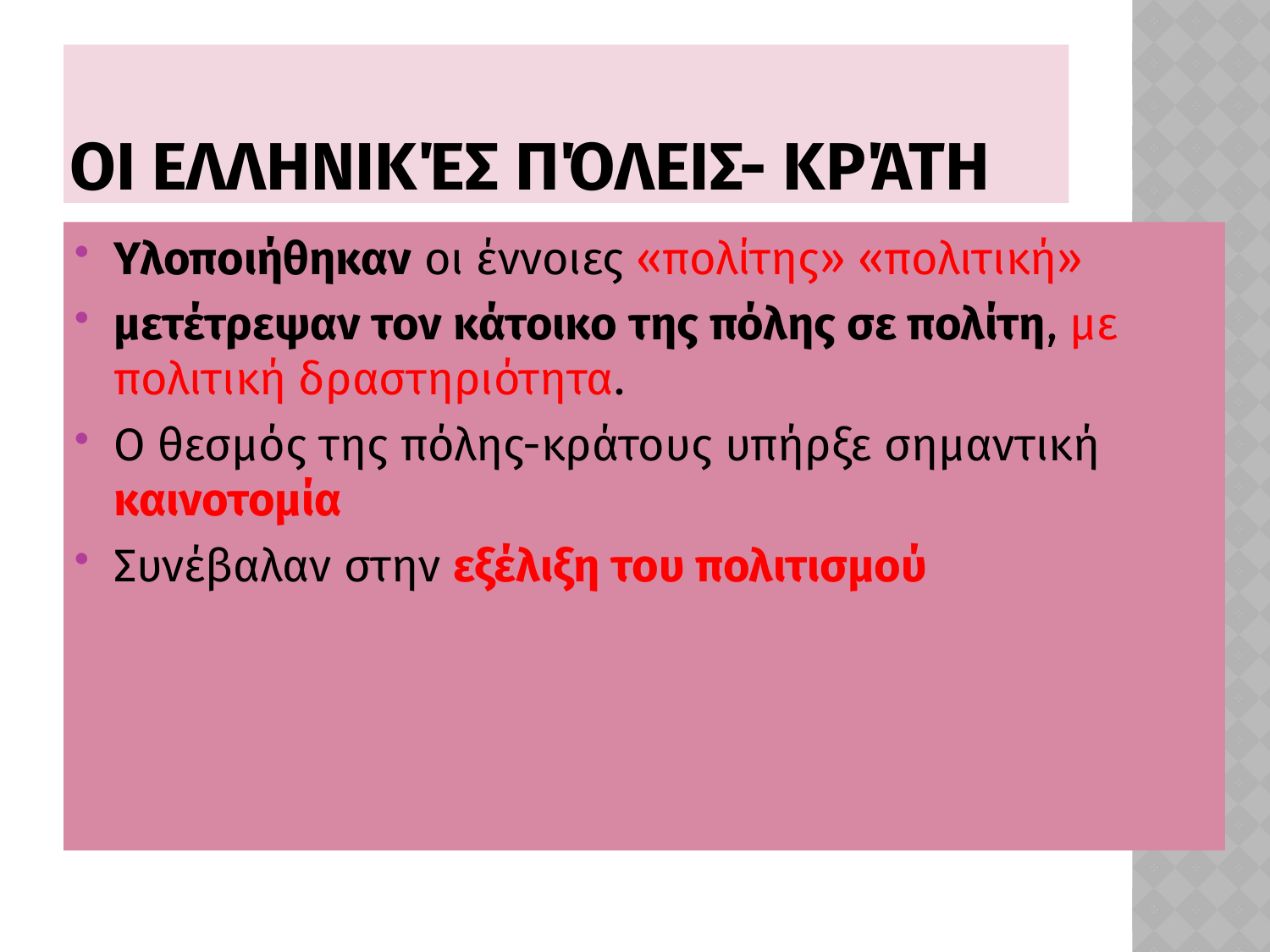

# Οι ελληνικές πόλεις- κράτη
Υλοποιήθηκαν οι έννοιες «πολίτης» «πολιτική»
μετέτρεψαν τον κάτοικο της πόλης σε πολίτη, με πολιτική δραστηριότητα.
Ο θεσμός της πόλης-κράτους υπήρξε σημαντική καινοτομία
Συνέβαλαν στην εξέλιξη του πολιτισμού